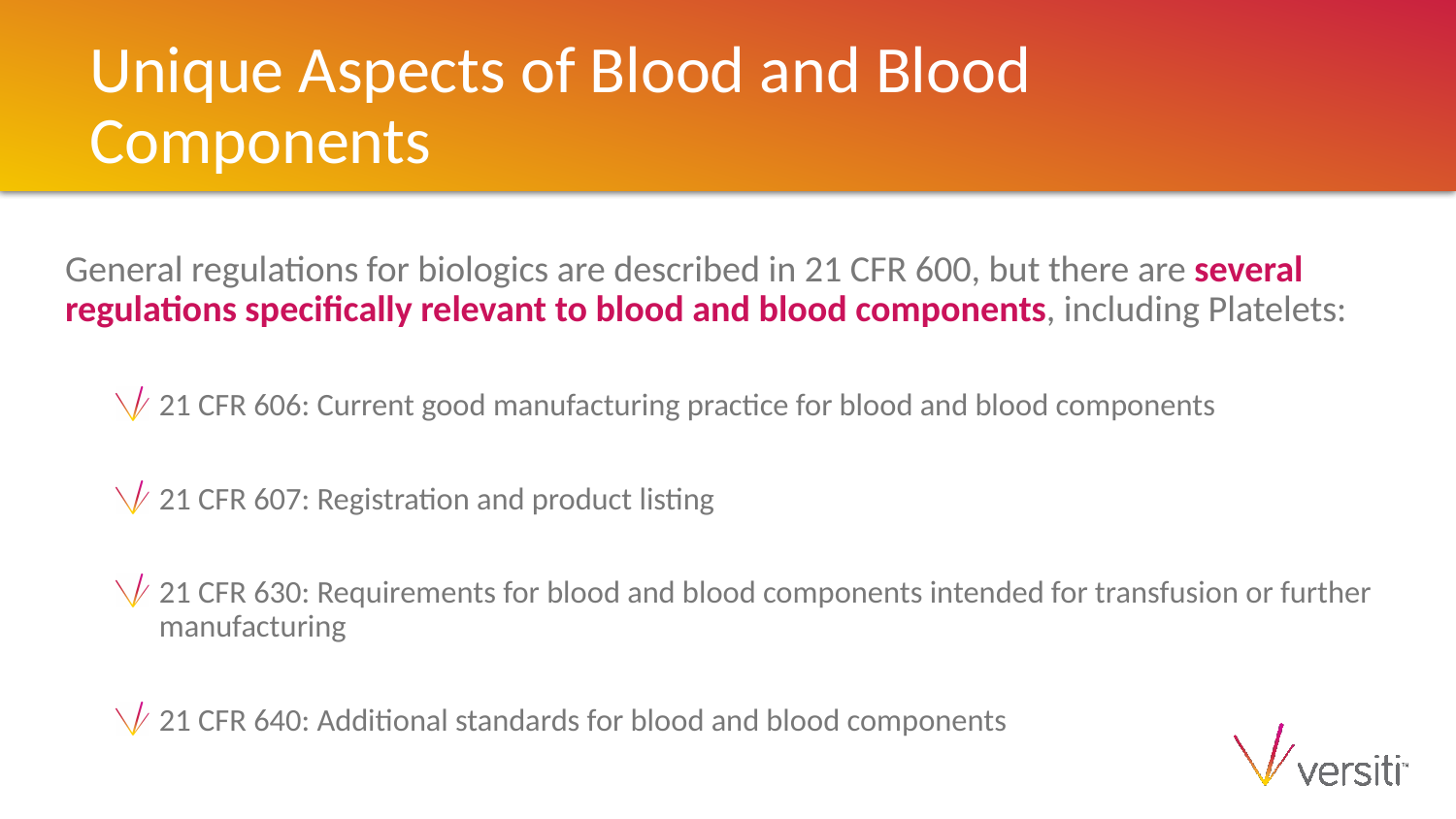

# Unique Aspects of Blood and Blood Components
General regulations for biologics are described in 21 CFR 600, but there are several regulations specifically relevant to blood and blood components, including Platelets:

21 CFR 606: Current good manufacturing practice for blood and blood components

21 CFR 607: Registration and product listing

21 CFR 630: Requirements for blood and blood components intended for transfusion or further manufacturing

21 CFR 640: Additional standards for blood and blood components

www.fda.gov